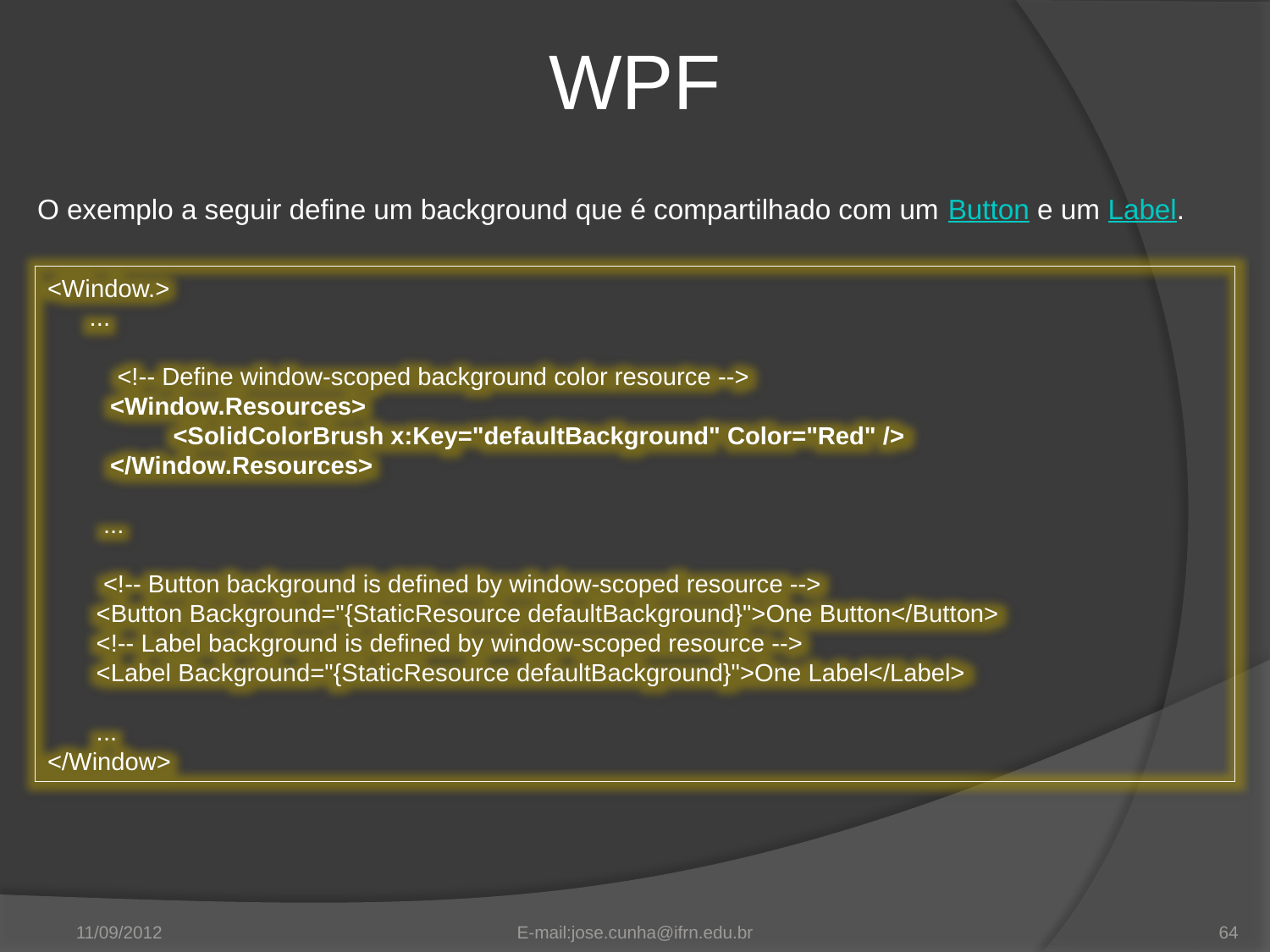

WPF
O exemplo a seguir define um background que é compartilhado com um Button e um Label.
<Window.>
      ...

          <!-- Define window-scoped background color resource -->
         <Window.Resources>
                  <SolidColorBrush x:Key="defaultBackground" Color="Red" />
         </Window.Resources>

        ...

        <!-- Button background is defined by window-scoped resource -->
       <Button Background="{StaticResource defaultBackground}">One Button</Button>
       <!-- Label background is defined by window-scoped resource -->
       <Label Background="{StaticResource defaultBackground}">One Label</Label>

       ...
</Window>
11/09/2012
E-mail:jose.cunha@ifrn.edu.br
64